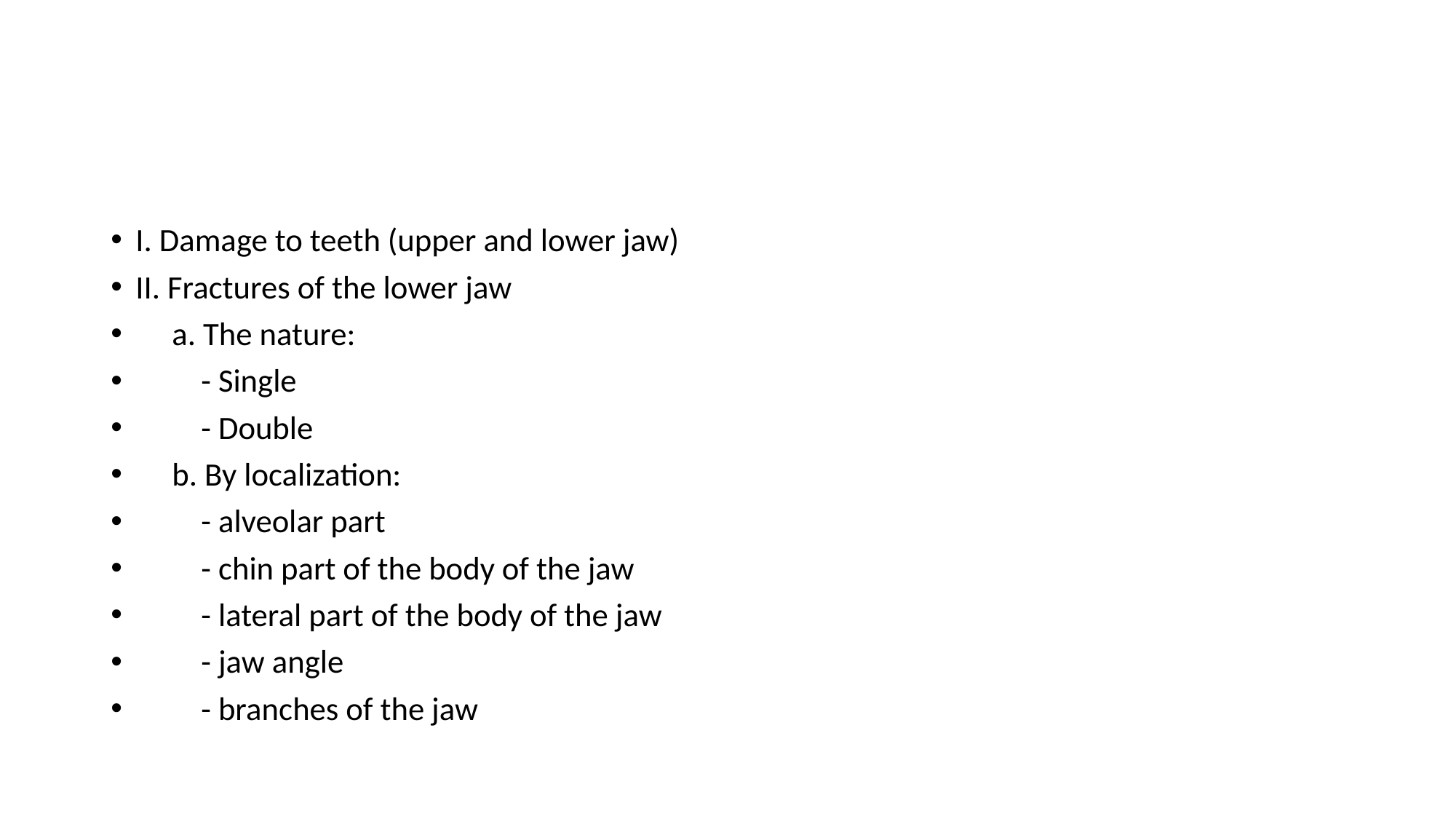

#
I. Damage to teeth (upper and lower jaw)
II. Fractures of the lower jaw
     a. The nature:
         - Single
         - Double
     b. By localization:
         - alveolar part
         - chin part of the body of the jaw
         - lateral part of the body of the jaw
         - jaw angle
         - branches of the jaw